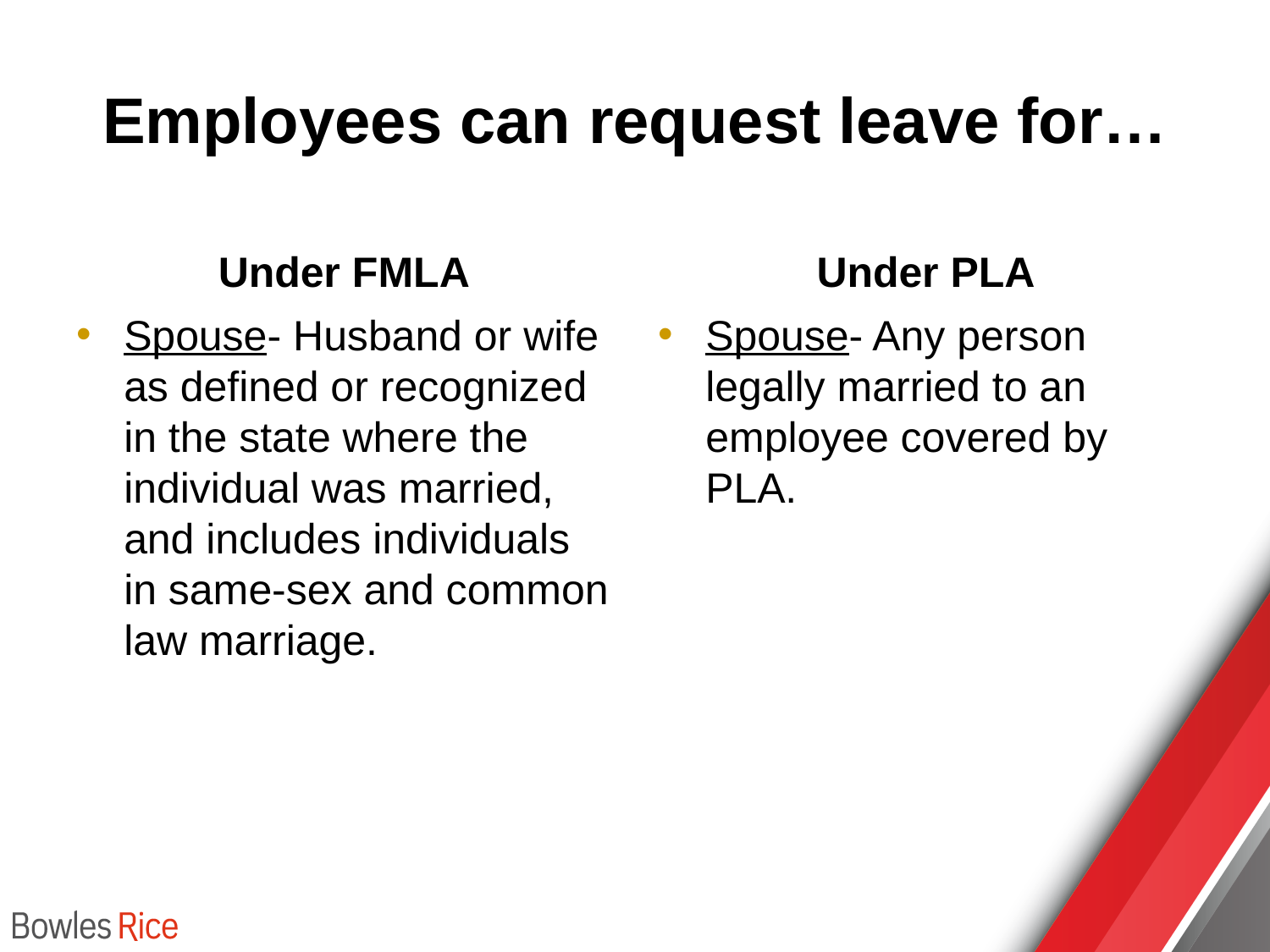

# Employees can request leave for…
Under FMLA
Under PLA
Spouse- Husband or wife as defined or recognized in the state where the individual was married, and includes individuals in same-sex and common law marriage.
Spouse- Any person legally married to an employee covered by PLA.